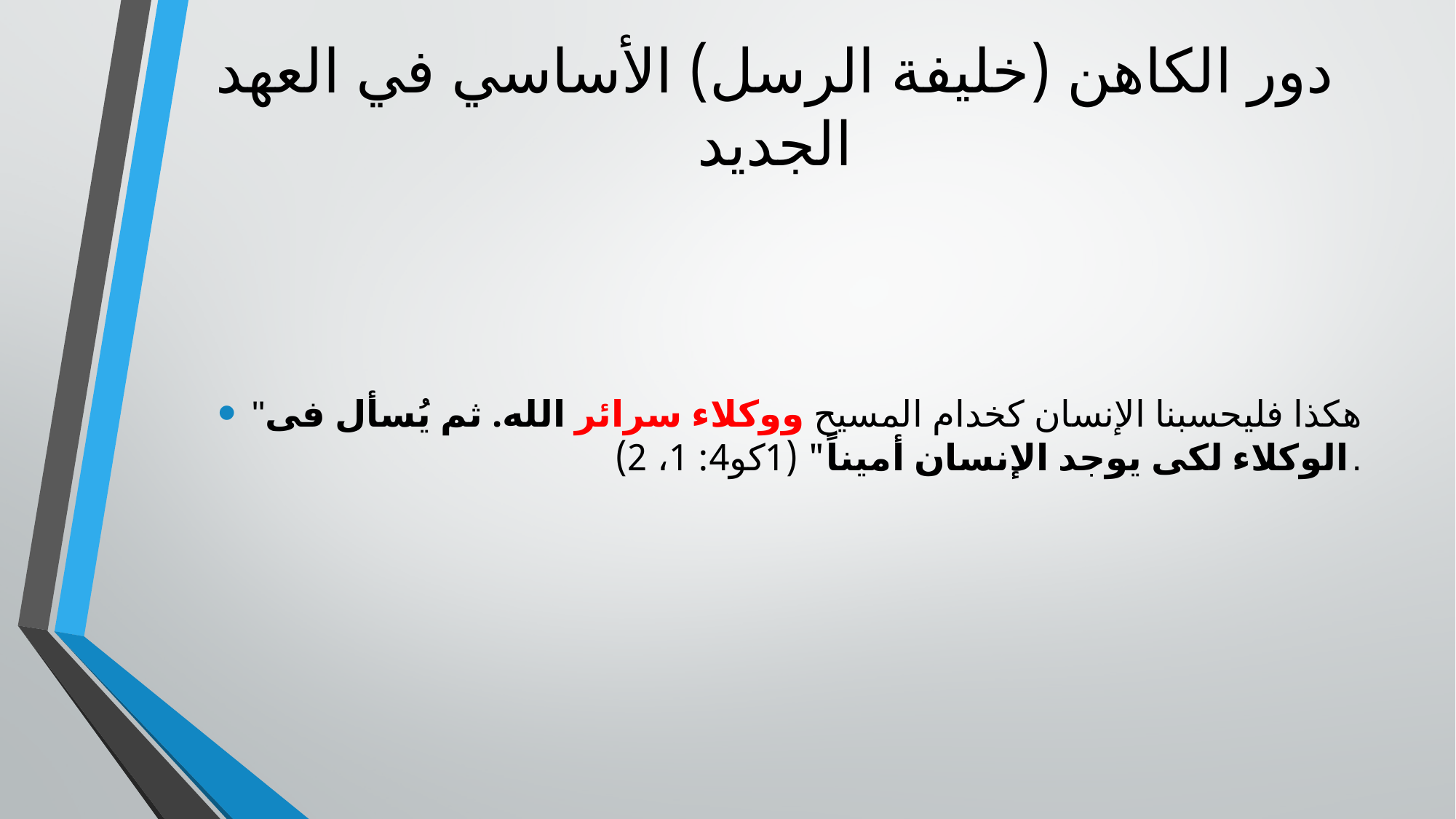

# دور الكاهن (خليفة الرسل) الأساسي في العهد الجديد
"هكذا فليحسبنا الإنسان كخدام المسيح ووكلاء سرائر الله. ثم يُسأل فى الوكلاء لكى يوجد الإنسان أميناً" (1كو4: 1، 2).